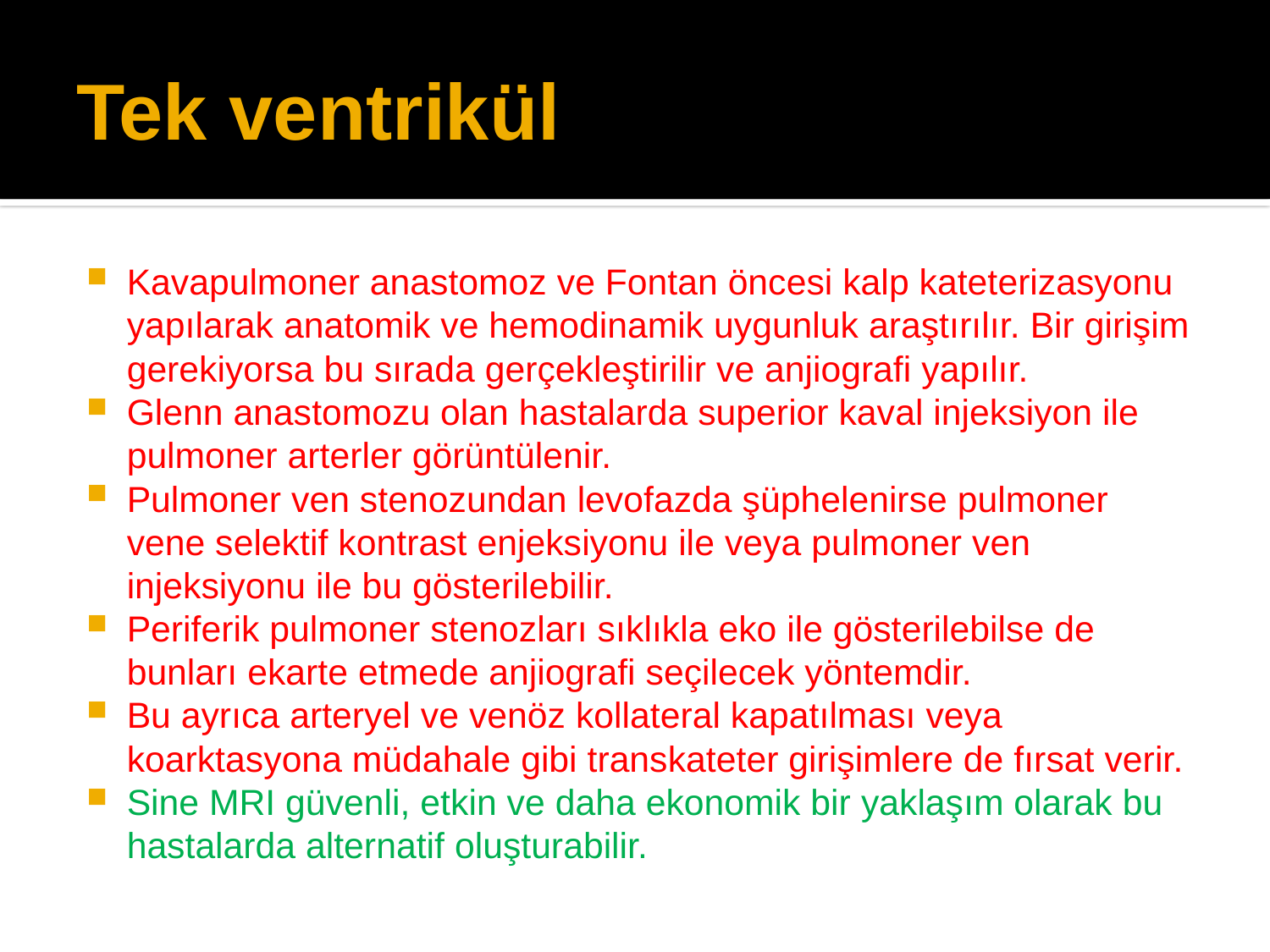

# Tek ventrikül
Kavapulmoner anastomoz ve Fontan öncesi kalp kateterizasyonu yapılarak anatomik ve hemodinamik uygunluk araştırılır. Bir girişim gerekiyorsa bu sırada gerçekleştirilir ve anjiografi yapılır.
Glenn anastomozu olan hastalarda superior kaval injeksiyon ile pulmoner arterler görüntülenir.
Pulmoner ven stenozundan levofazda şüphelenirse pulmoner vene selektif kontrast enjeksiyonu ile veya pulmoner ven injeksiyonu ile bu gösterilebilir.
Periferik pulmoner stenozları sıklıkla eko ile gösterilebilse de bunları ekarte etmede anjiografi seçilecek yöntemdir.
Bu ayrıca arteryel ve venöz kollateral kapatılması veya koarktasyona müdahale gibi transkateter girişimlere de fırsat verir.
Sine MRI güvenli, etkin ve daha ekonomik bir yaklaşım olarak bu hastalarda alternatif oluşturabilir.